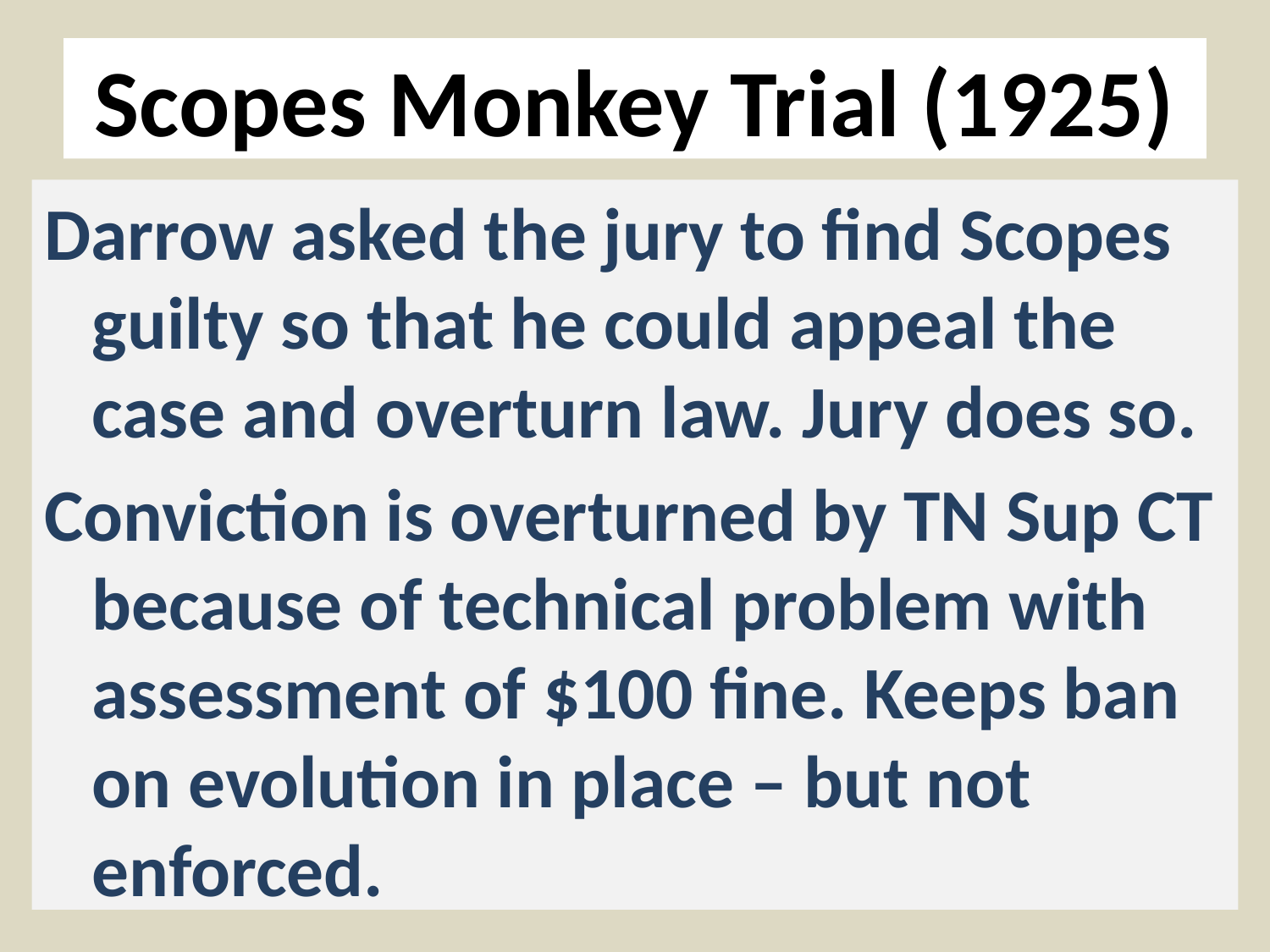

# Scopes Monkey Trial (1925)
Darrow asked the jury to find Scopes guilty so that he could appeal the case and overturn law. Jury does so.
Conviction is overturned by TN Sup CT because of technical problem with assessment of $100 fine. Keeps ban on evolution in place – but not enforced.